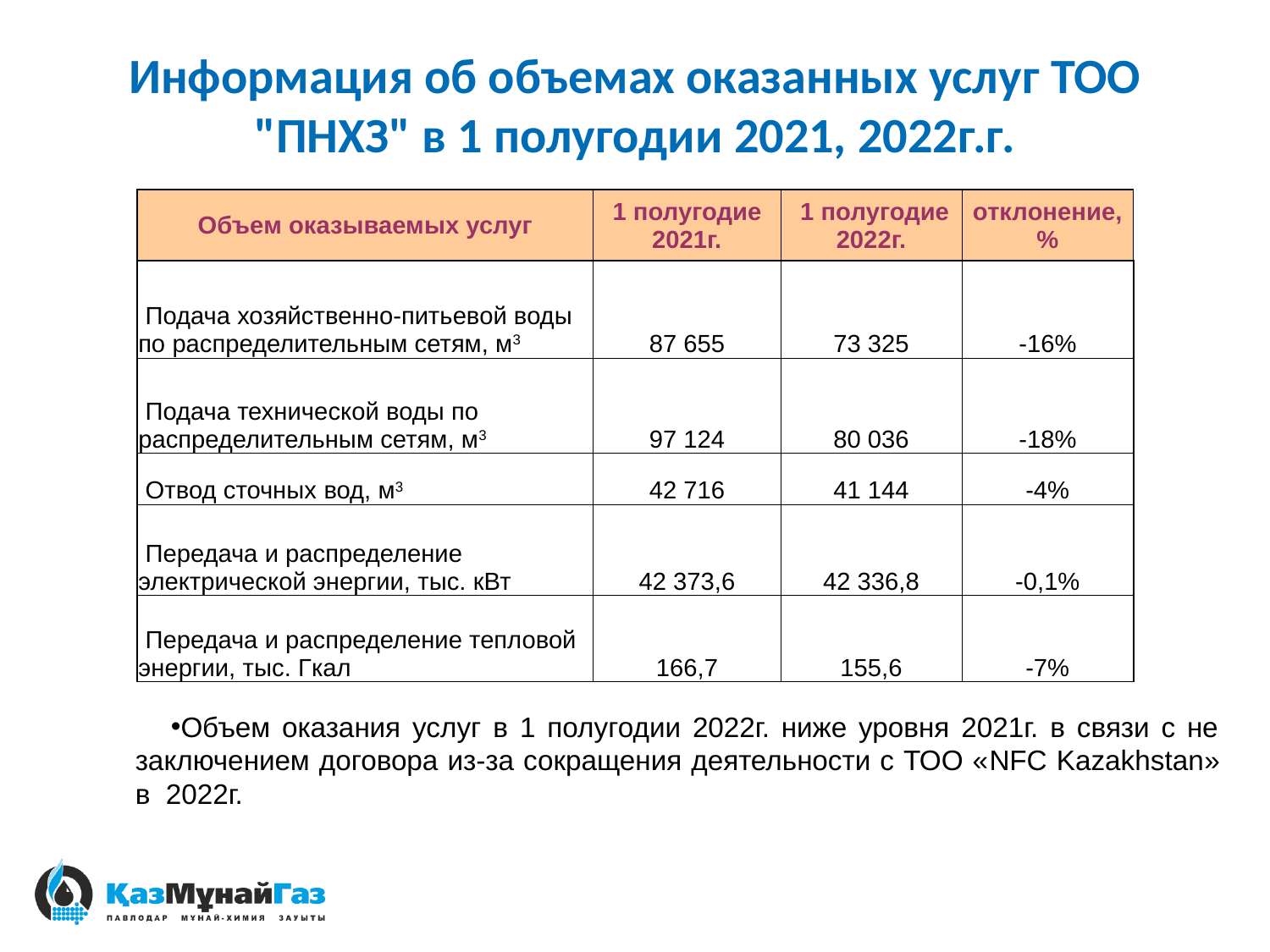

# Информация об объемах оказанных услуг ТОО "ПНХЗ" в 1 полугодии 2021, 2022г.г.
| Объем оказываемых услуг | 1 полугодие 2021г. | 1 полугодие 2022г. | отклонение,% |
| --- | --- | --- | --- |
| Подача хозяйственно-питьевой воды по распределительным сетям, м3 | 87 655 | 73 325 | -16% |
| Подача технической воды по распределительным сетям, м3 | 97 124 | 80 036 | -18% |
| Отвод сточных вод, м3 | 42 716 | 41 144 | -4% |
| Передача и распределение электрической энергии, тыс. кВт | 42 373,6 | 42 336,8 | -0,1% |
| Передача и распределение тепловой энергии, тыс. Гкал | 166,7 | 155,6 | -7% |

Объем оказания услуг в 1 полугодии 2022г. ниже уровня 2021г. в связи с не заключением договора из-за сокращения деятельности с ТОО «NFC Kazakhstan» в  2022г.